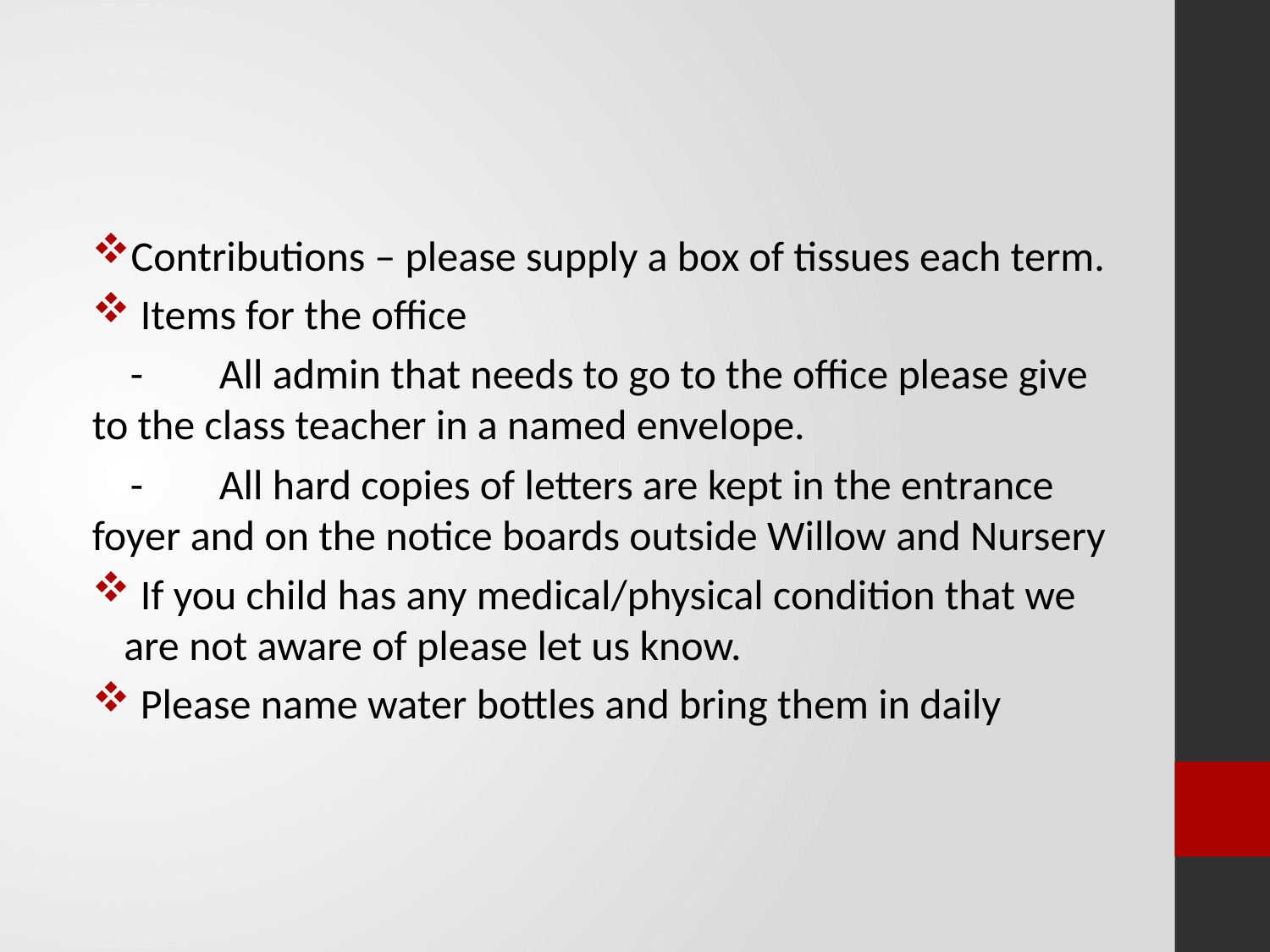

#
Contributions – please supply a box of tissues each term.
 Items for the office
    - 	All admin that needs to go to the office please give 	to the class teacher in a named envelope.
    -  	All hard copies of letters are kept in the entrance foyer and on the notice boards outside Willow and Nursery
 If you child has any medical/physical condition that we are not aware of please let us know.
 Please name water bottles and bring them in daily